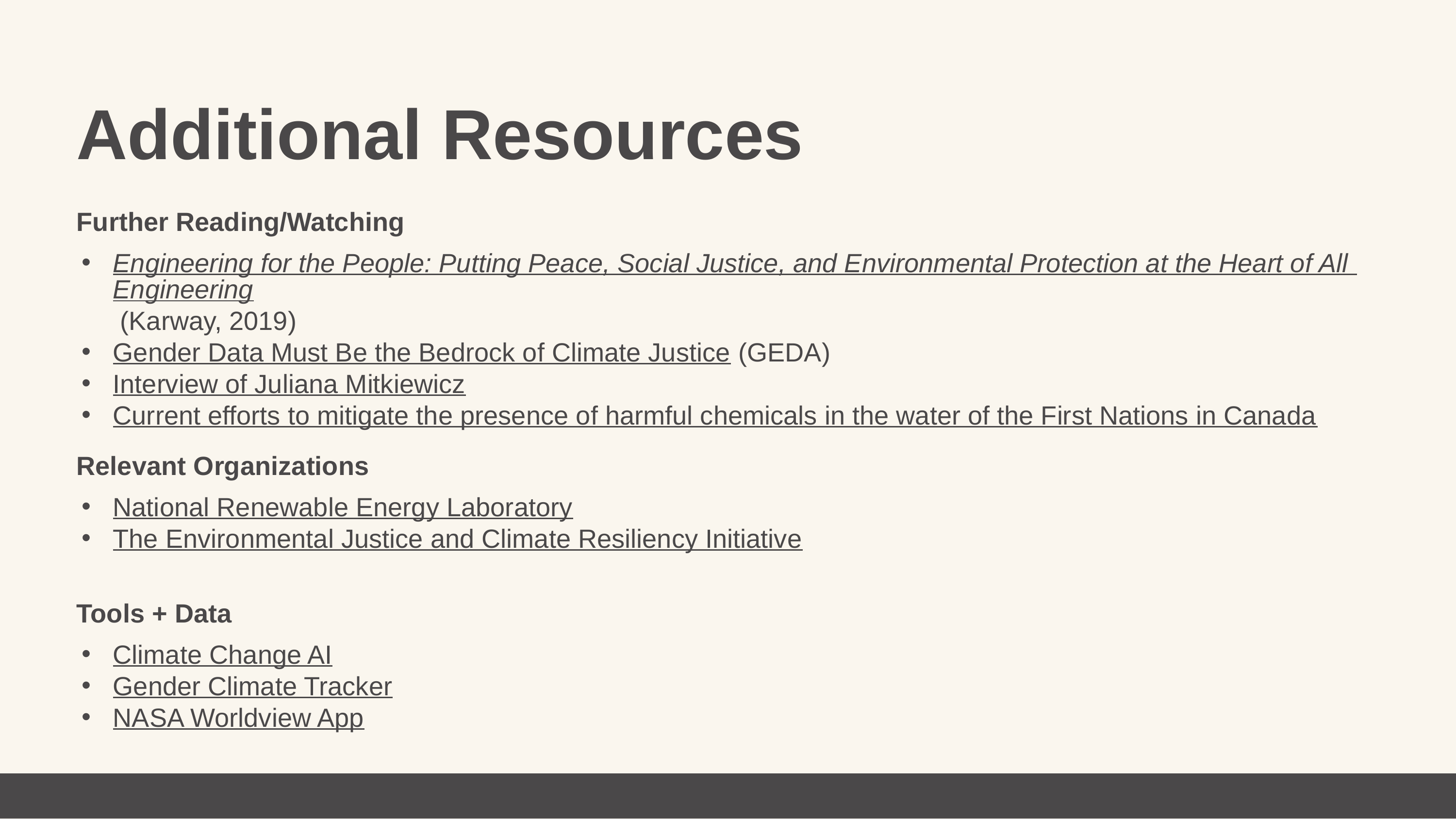

Additional Resources
Further Reading/Watching
Engineering for the People: Putting Peace, Social Justice, and Environmental Protection at the Heart of All Engineering (Karway, 2019)
Gender Data Must Be the Bedrock of Climate Justice (GEDA)
Interview of Juliana Mitkiewicz
Current efforts to mitigate the presence of harmful chemicals in the water of the First Nations in Canada
Relevant Organizations
National Renewable Energy Laboratory
The Environmental Justice and Climate Resiliency Initiative
Tools + Data
Climate Change AI
Gender Climate Tracker
NASA Worldview App